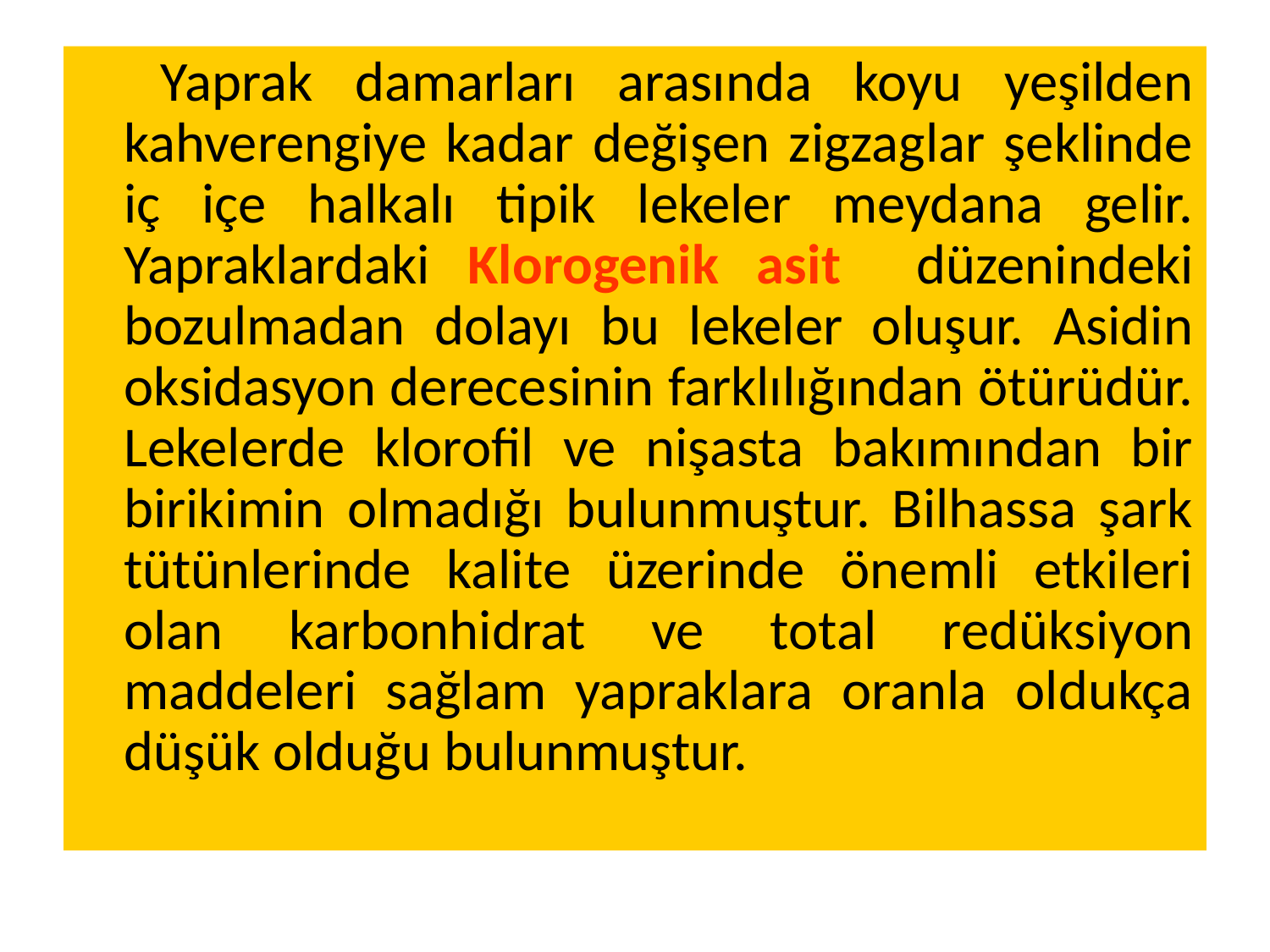

Yaprak damarları arasında koyu yeşilden kahverengiye kadar değişen zigzaglar şeklinde iç içe halkalı tipik lekeler meydana gelir. Yapraklardaki Klorogenik asit  düzenindeki bozulmadan dolayı bu lekeler oluşur. Asidin oksidasyon derecesinin farklılığından ötürüdür. Lekelerde klorofil ve nişasta bakımından bir birikimin olmadığı bulunmuştur. Bilhassa şark tütünlerinde kalite üzerinde önemli etkileri olan karbonhidrat ve total redüksiyon maddeleri sağlam yapraklara oranla oldukça düşük olduğu bulunmuştur.